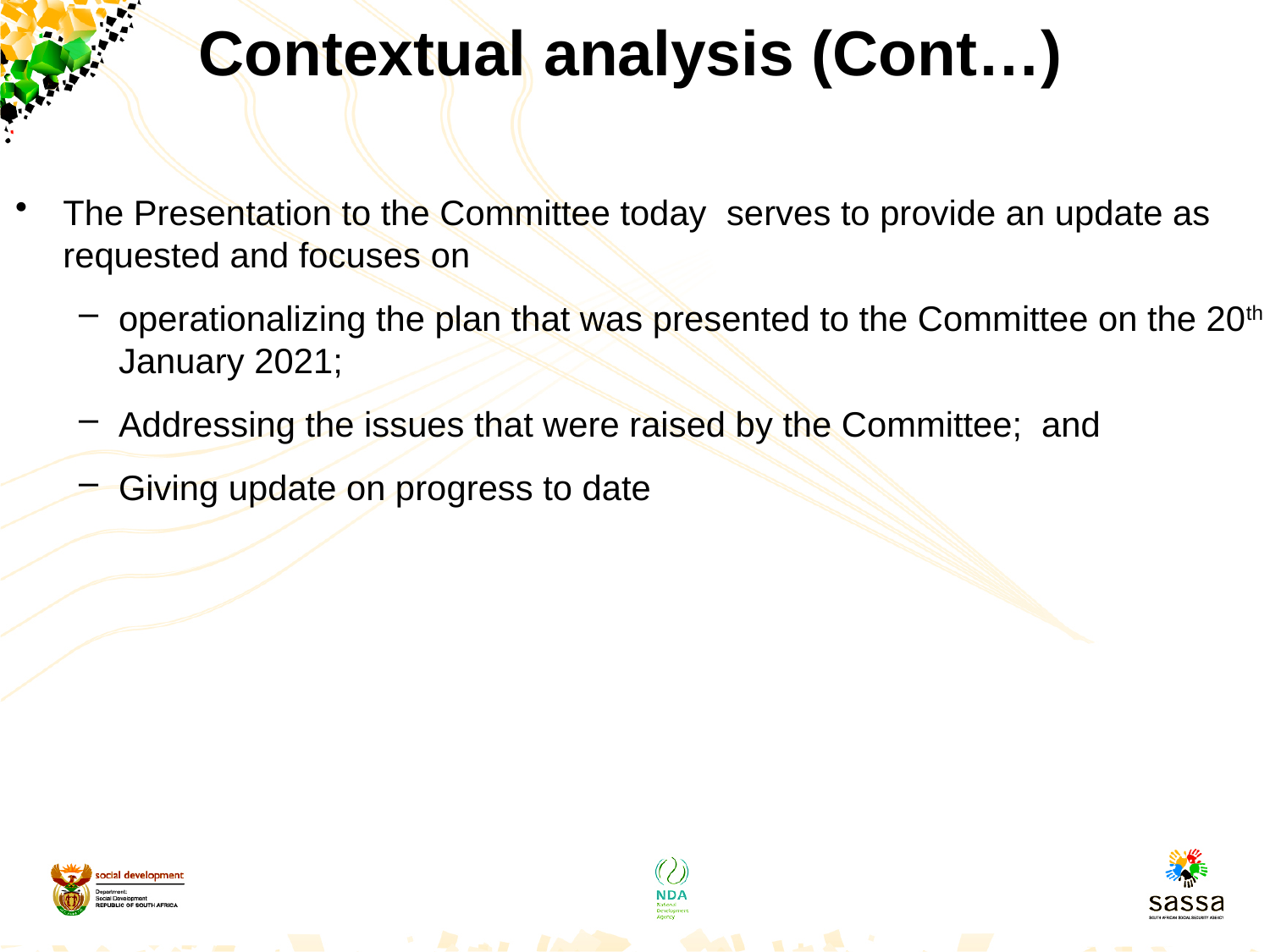

Contextual analysis (Cont…)
The Presentation to the Committee today  serves to provide an update as requested and focuses on
operationalizing the plan that was presented to the Committee on the 20th January 2021;
Addressing the issues that were raised by the Committee;  and
Giving update on progress to date